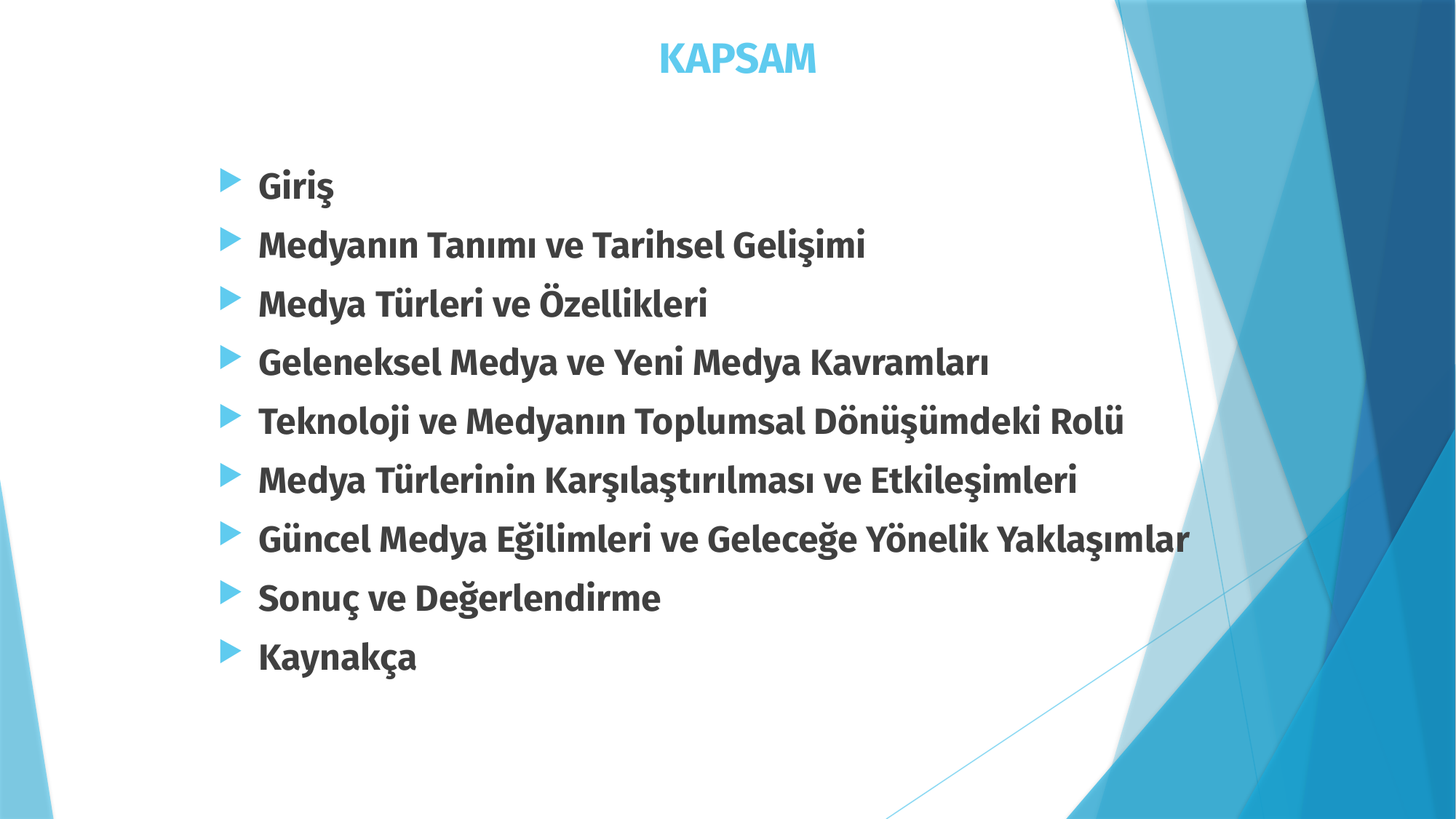

# KAPSAM

Giriş
Medyanın Tanımı ve Tarihsel Gelişimi
Medya Türleri ve Özellikleri
Geleneksel Medya ve Yeni Medya Kavramları
Teknoloji ve Medyanın Toplumsal Dönüşümdeki Rolü
Medya Türlerinin Karşılaştırılması ve Etkileşimleri
Güncel Medya Eğilimleri ve Geleceğe Yönelik Yaklaşımlar
Sonuç ve Değerlendirme
Kaynakça